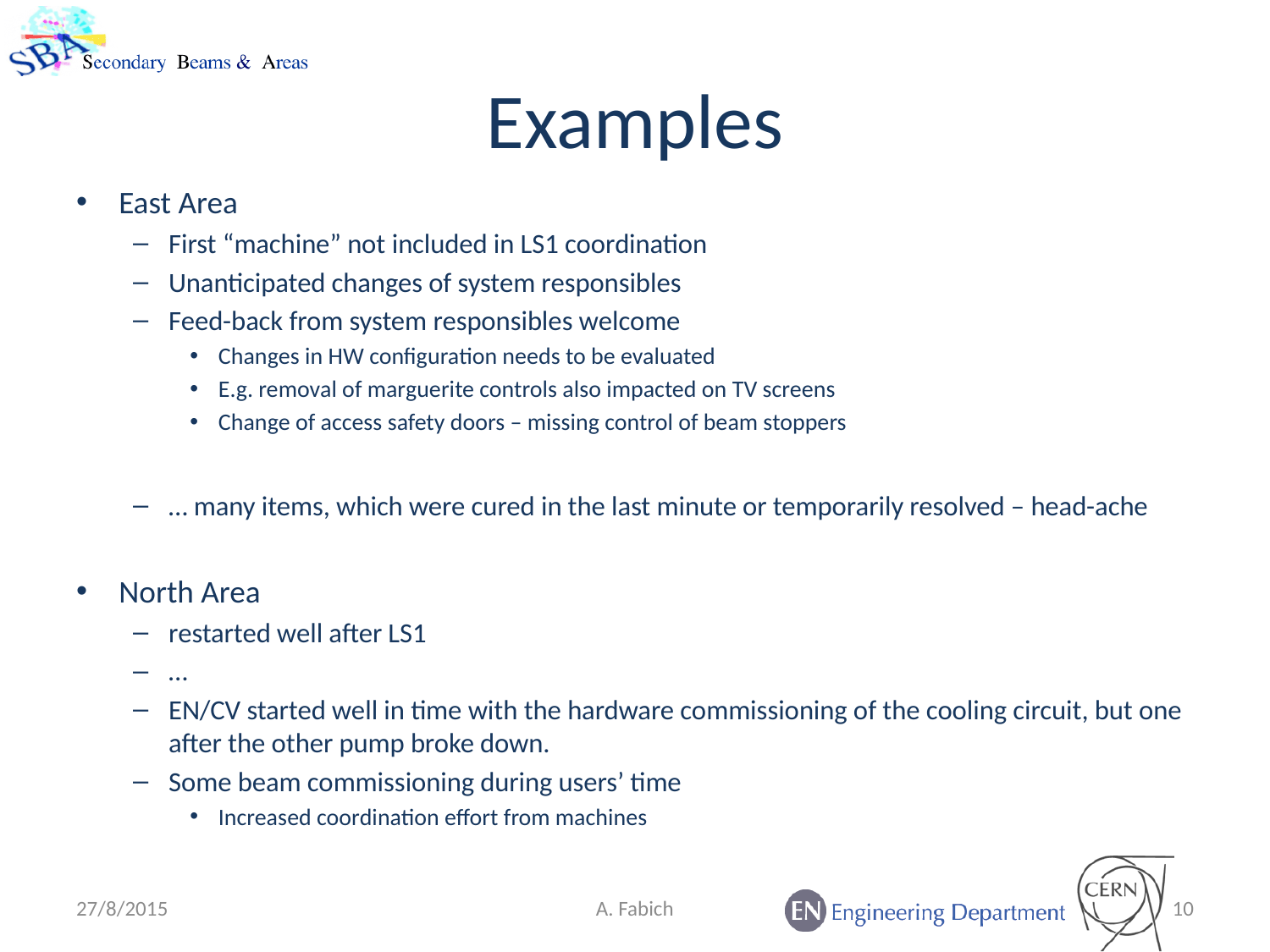

# Examples
East Area
First “machine” not included in LS1 coordination
Unanticipated changes of system responsibles
Feed-back from system responsibles welcome
Changes in HW configuration needs to be evaluated
E.g. removal of marguerite controls also impacted on TV screens
Change of access safety doors – missing control of beam stoppers

… many items, which were cured in the last minute or temporarily resolved – head-ache

North Area
restarted well after LS1
…
EN/CV started well in time with the hardware commissioning of the cooling circuit, but one after the other pump broke down.
Some beam commissioning during users’ time
Increased coordination effort from machines
27/8/2015
A. Fabich
10